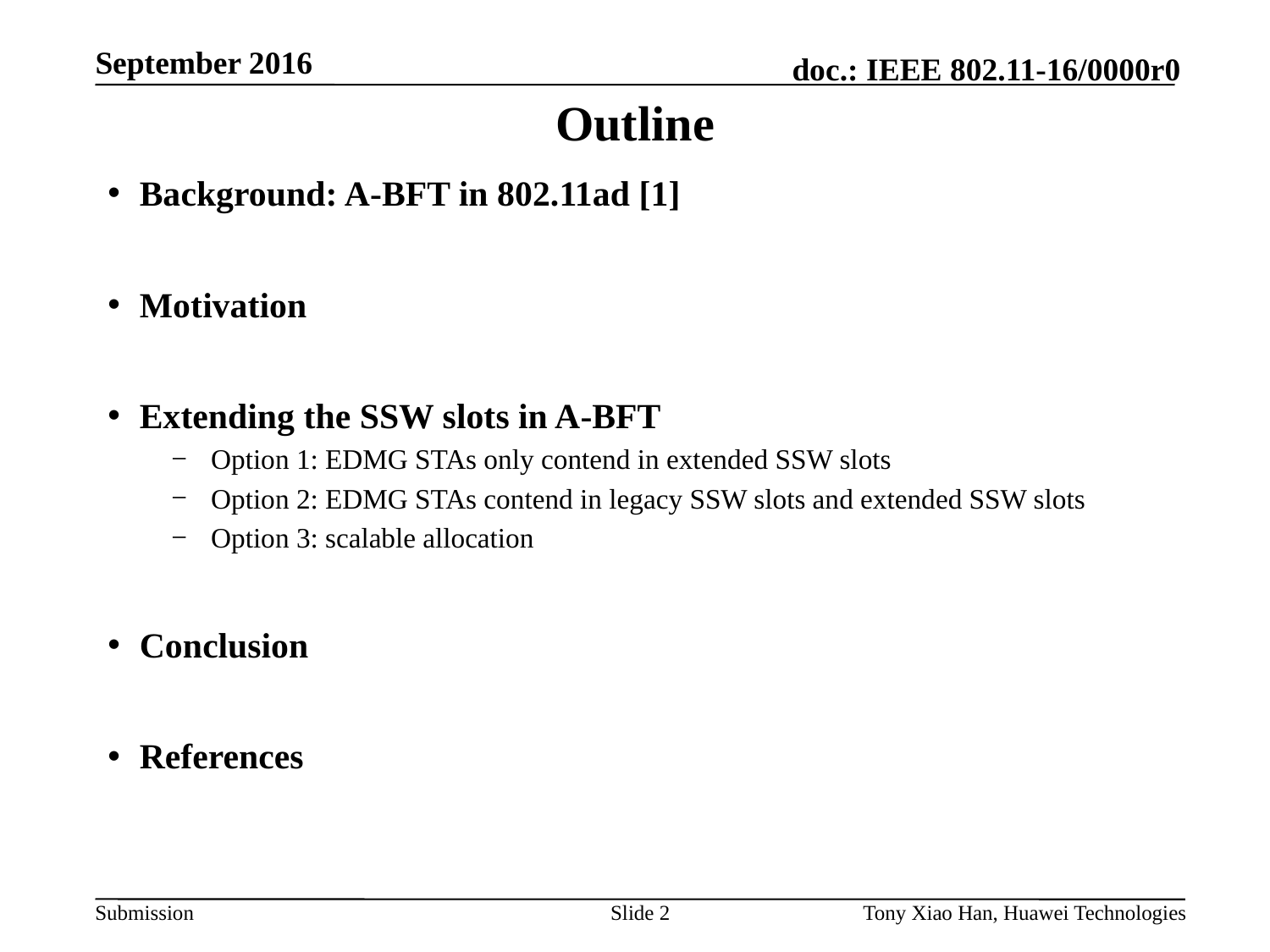

# Outline
Background: A-BFT in 802.11ad [1]

Motivation

Extending the SSW slots in A-BFT
Option 1: EDMG STAs only contend in extended SSW slots
Option 2: EDMG STAs contend in legacy SSW slots and extended SSW slots
Option 3: scalable allocation

Conclusion

References
Slide 2
Tony Xiao Han, Huawei Technologies